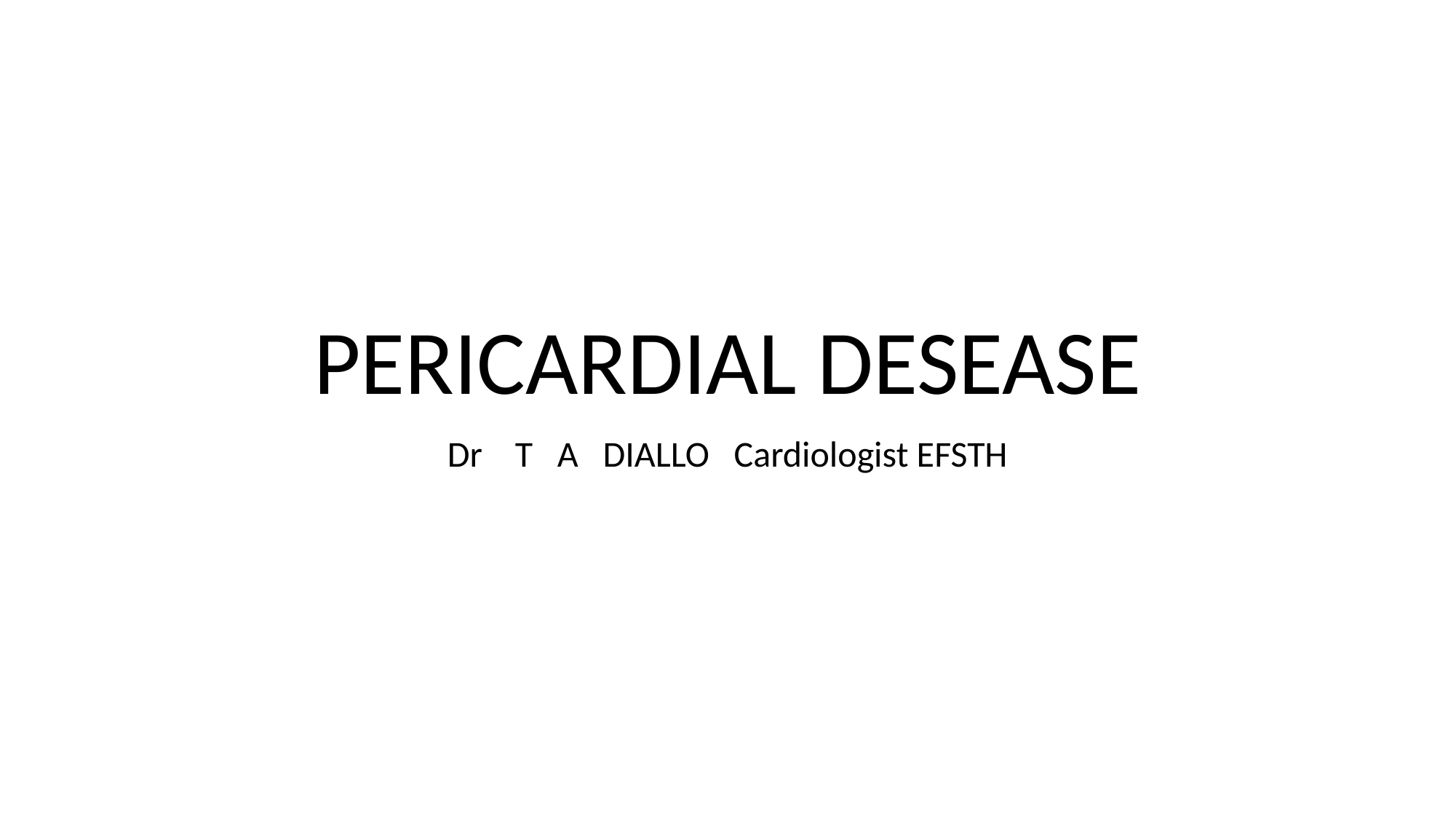

# PERICARDIAL DESEASE
Dr    T   A   DIALLO   Cardiologist EFSTH